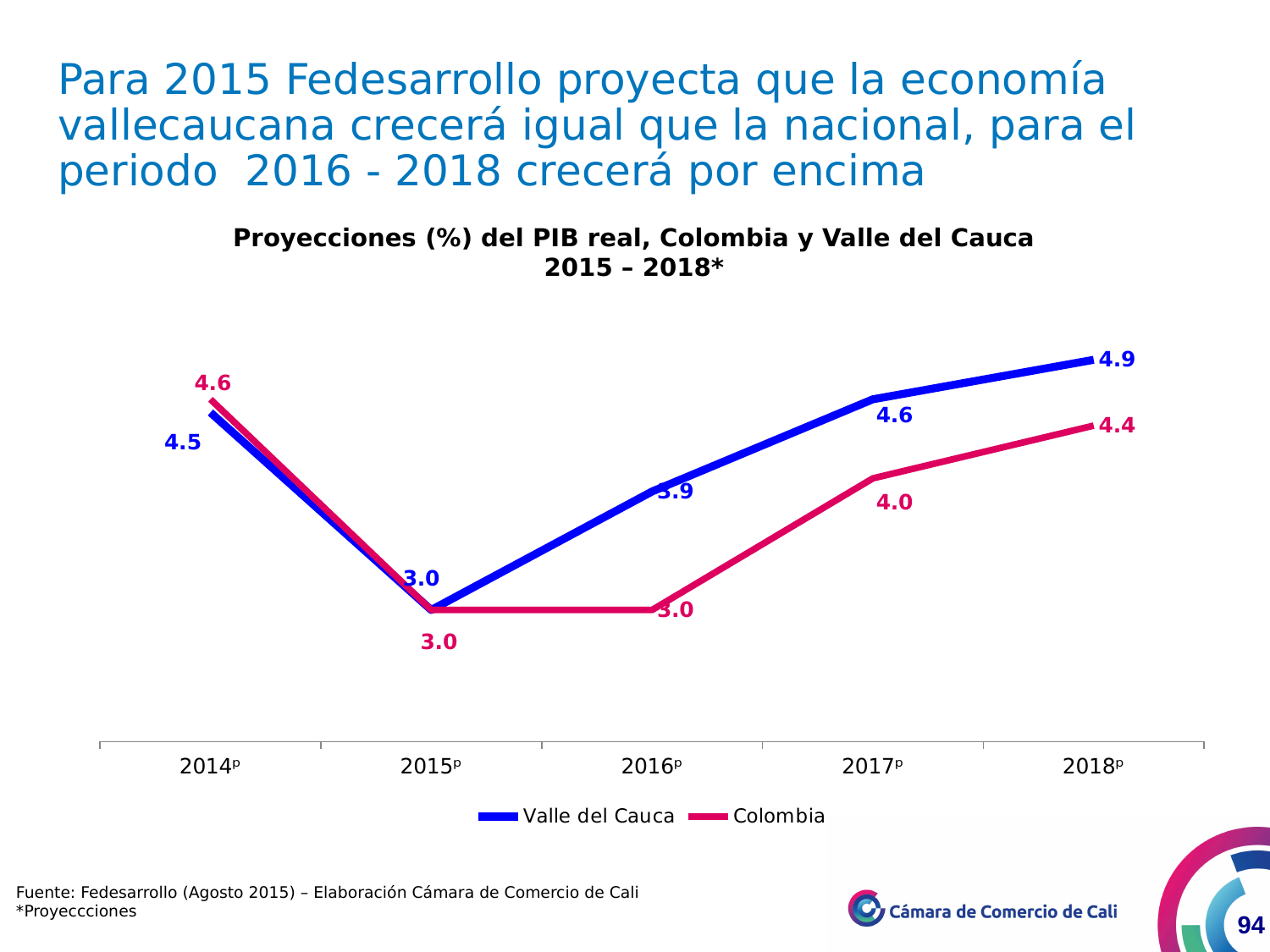

Para 2015 Fedesarrollo proyecta que la economía vallecaucana crecerá igual que la nacional, para el periodo  2016 - 2018 crecerá por encima
Proyecciones (%) del PIB real, Colombia y Valle del Cauca
2015 – 2018*

### Chart

| Category | Valle del Cauca | Colombia |
|---|---|---|
| 2014ᵖ | 4.5 | 4.6 |
| 2015ᵖ | 3.0 | 3.0 |
| 2016ᵖ | 3.9 | 3.0 |
| 2017ᵖ | 4.6 | 4.0 |
| 2018ᵖ | 4.9 | 4.4 |
Fuente: Fedesarrollo (Agosto 2015) – Elaboración Cámara de Comercio de Cali
*Proyeccciones